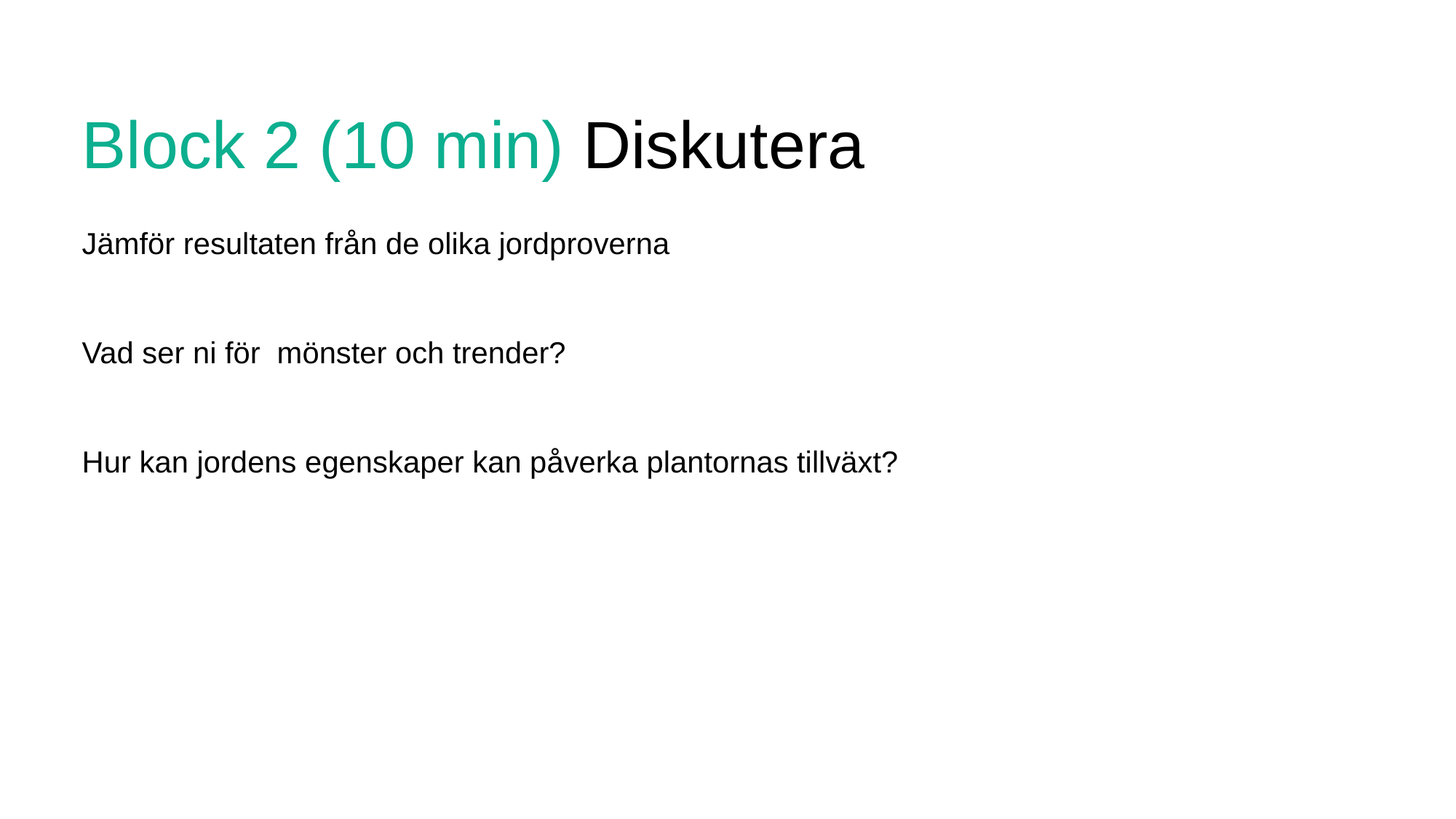

Block 2 (10 min) Diskutera
Jämför resultaten från de olika jordproverna
Vad ser ni för  mönster och trender?

Hur kan jordens egenskaper kan påverka plantornas tillväxt?